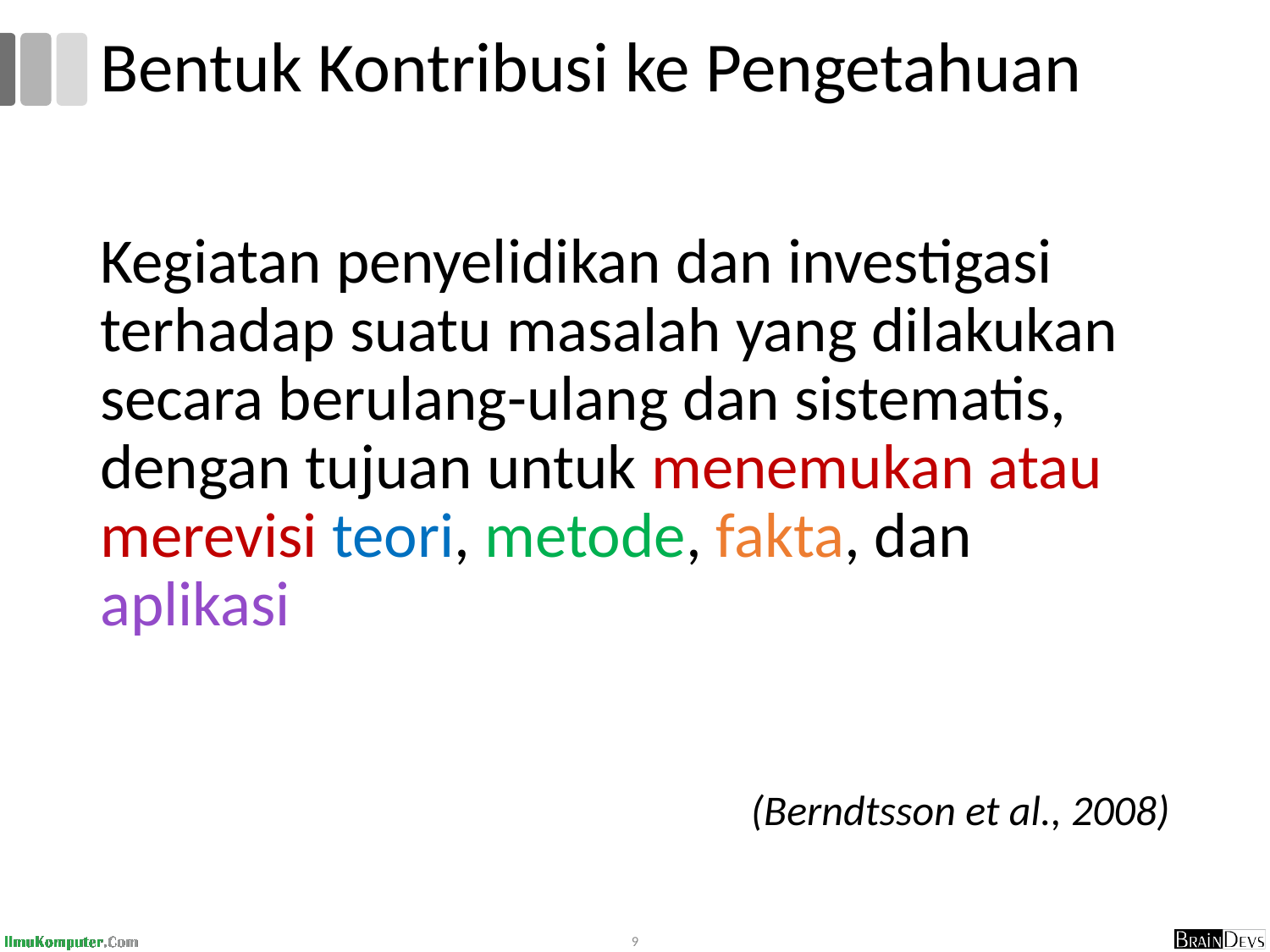

# Bentuk Kontribusi ke Pengetahuan
Kegiatan penyelidikan dan investigasi terhadap suatu masalah yang dilakukan secara berulang-ulang dan sistematis, dengan tujuan untuk menemukan atau merevisi teori, metode, fakta, dan aplikasi

(Berndtsson et al., 2008)
9